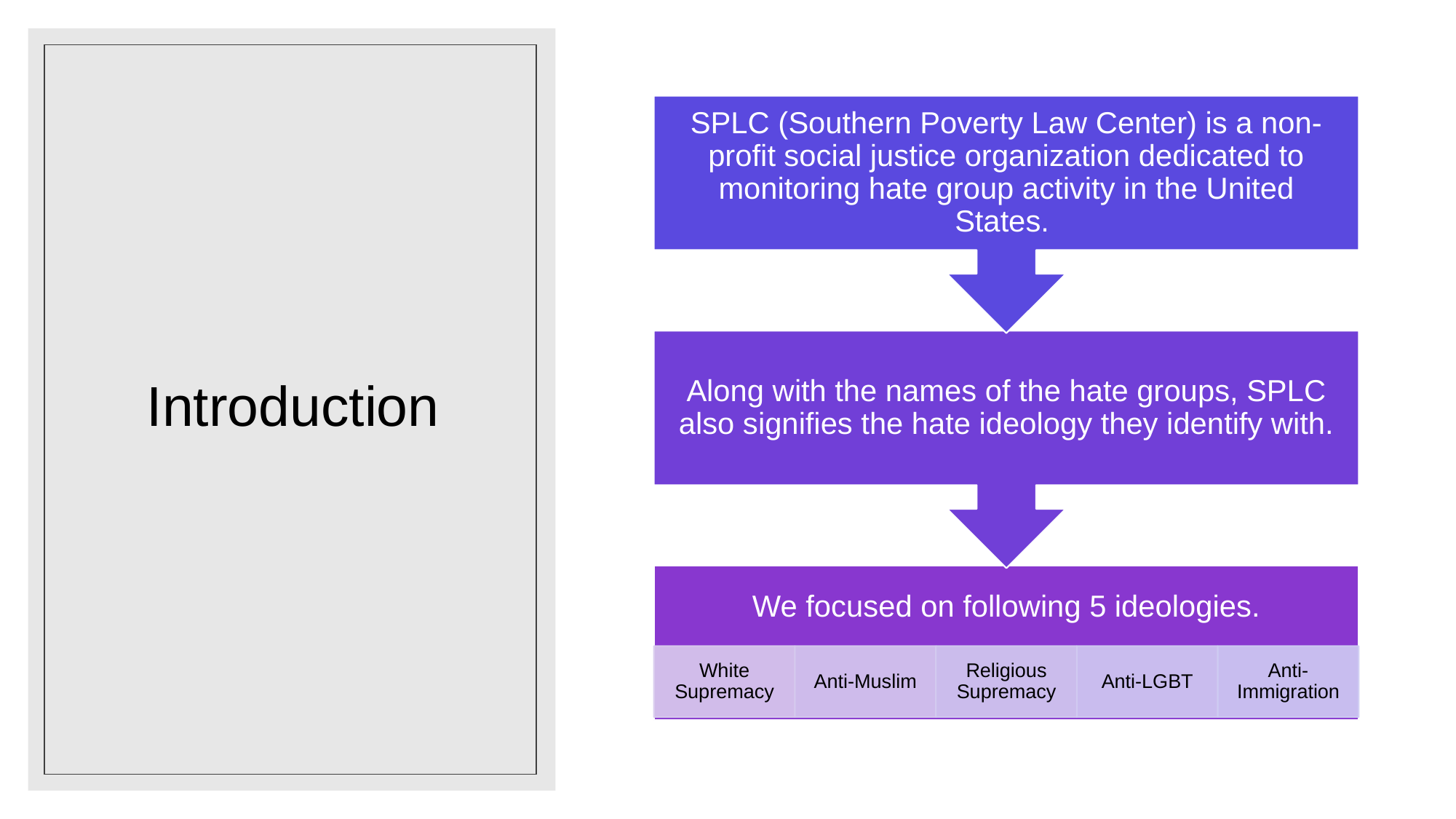

# Introduction
SPLC (Southern Poverty Law Center) is a non-profit social justice organization dedicated to monitoring hate group activity in the United States.

Along with the names of the hate groups, SPLC also signifies the hate ideology they identify with.

We focused on following 5 ideologies.

White Supremacy

Anti-Muslim

Religious Supremacy

Anti-LGBT

Anti-Immigration